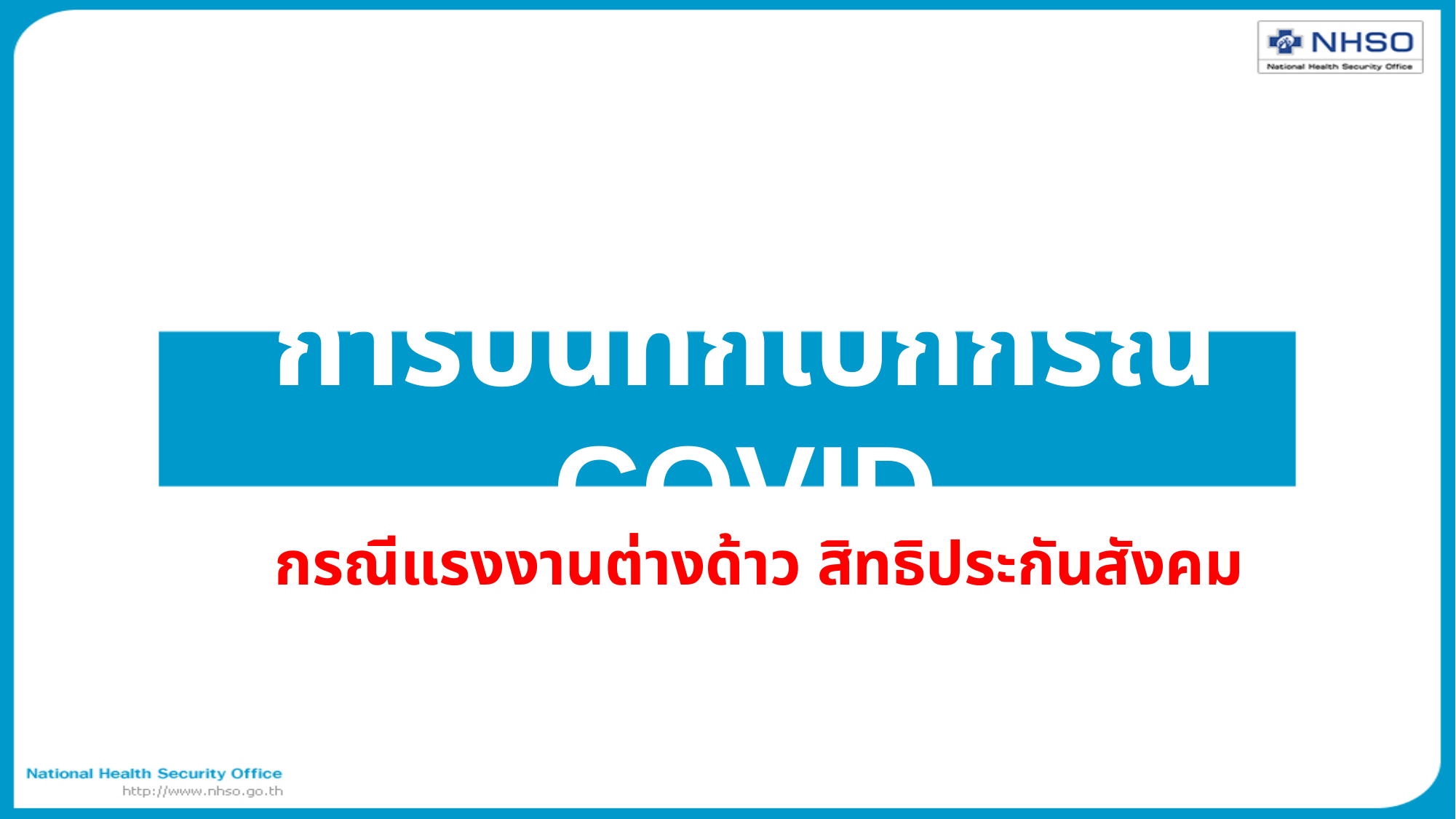

# การบันทึกเบิกกรณี COVID
กรณีแรงงานต่างด้าว สิทธิประกันสังคม